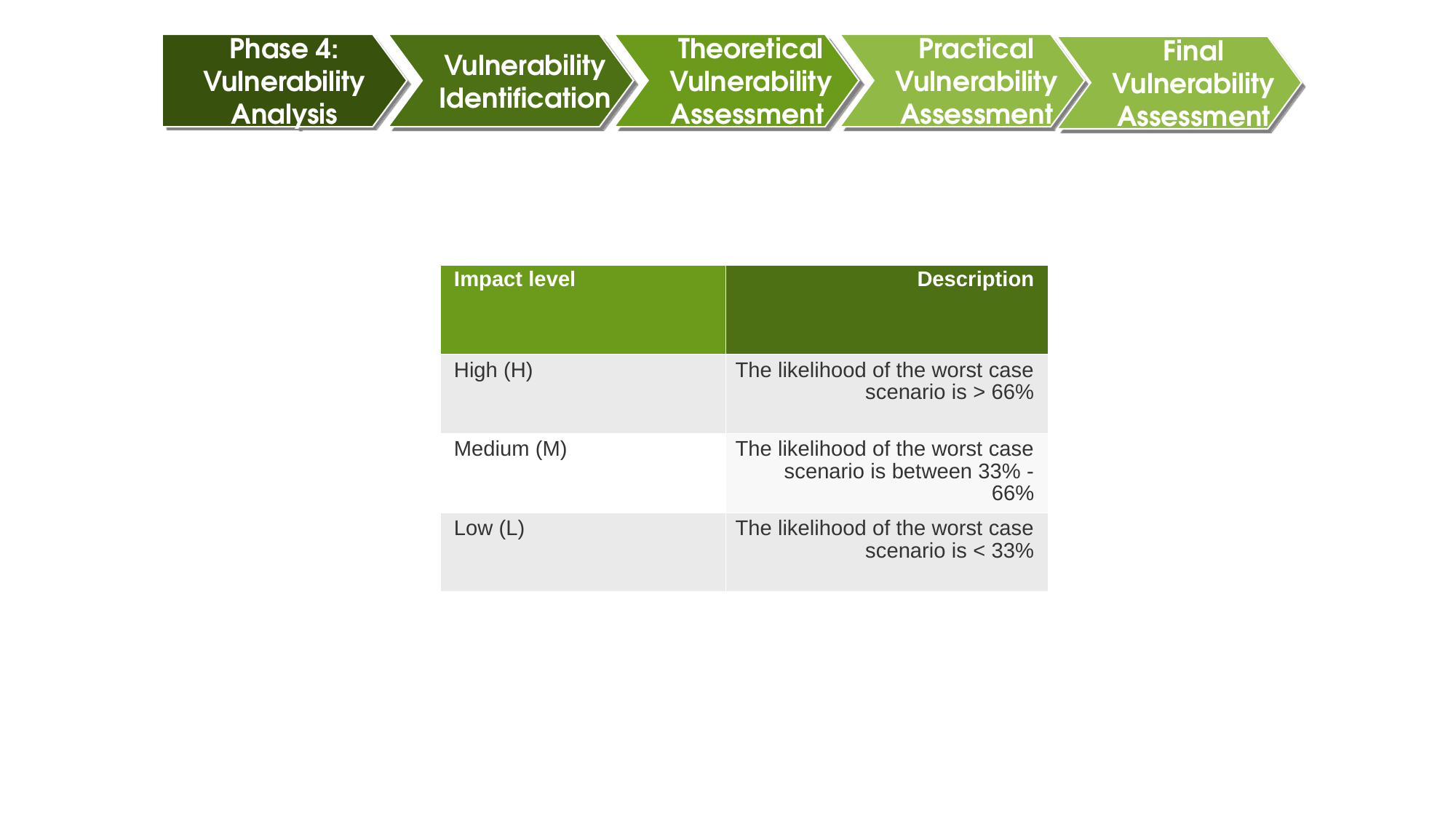

Phase 4: Vulnerability Analysis
Vulnerability Identification
Theoretical Vulnerability Assessment
Practical Vulnerability Assessment
Final Vulnerability Assessment

| Impact level | Description |
| --- | --- |
| High (H) | The likelihood of the worst case scenario is > 66% |
| Medium (M) | The likelihood of the worst case scenario is between 33% - 66% |
| Low (L) | The likelihood of the worst case scenario is < 33% |